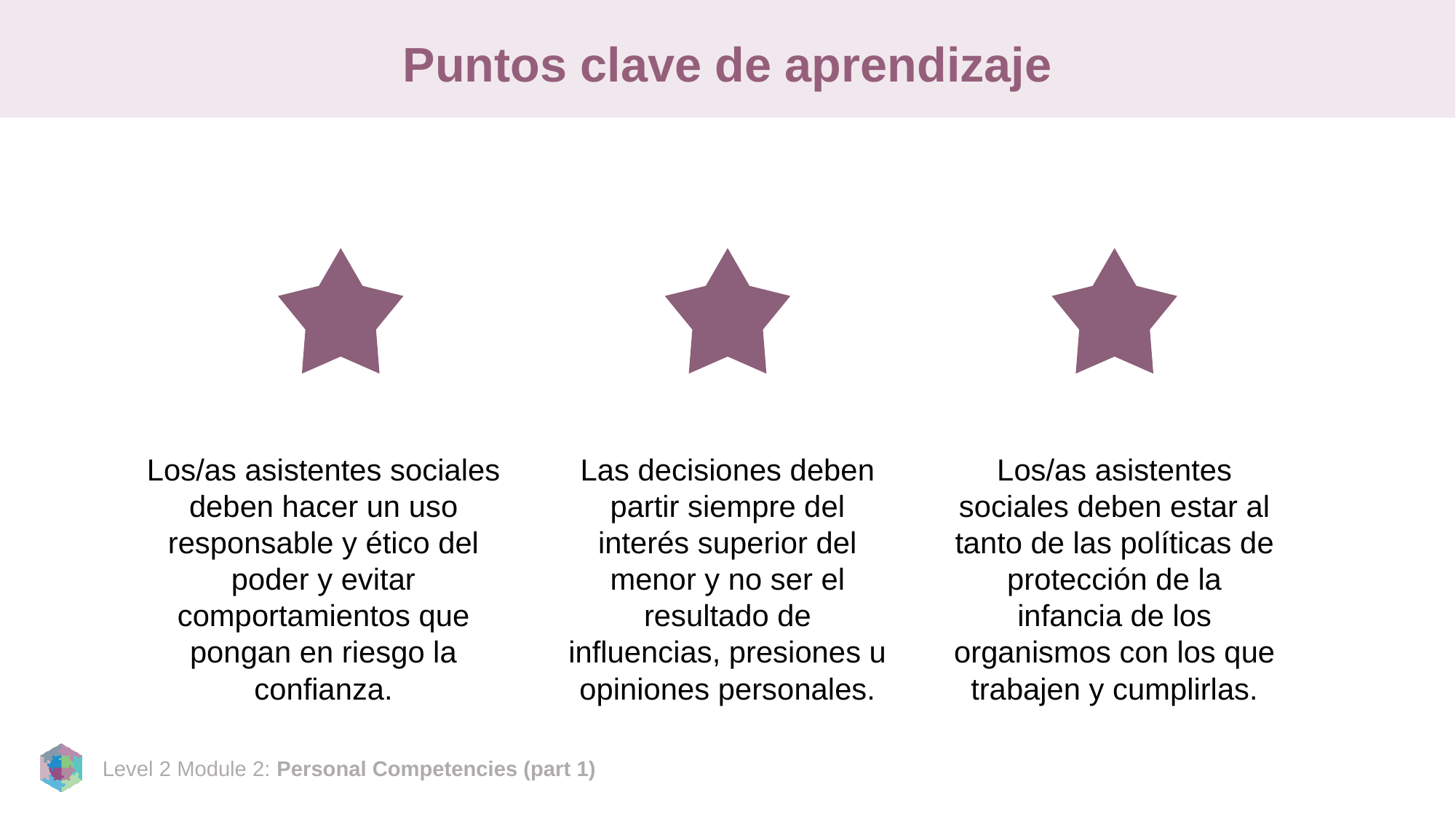

# Puntos clave de aprendizaje

Los/as asistentes sociales deben hacer un uso responsable y ético del poder y evitar comportamientos que pongan en riesgo la confianza.
Las decisiones deben partir siempre del interés superior del menor y no ser el resultado de influencias, presiones u opiniones personales.
Los/as asistentes sociales deben estar al tanto de las políticas de protección de la infancia de los organismos con los que trabajen y cumplirlas.